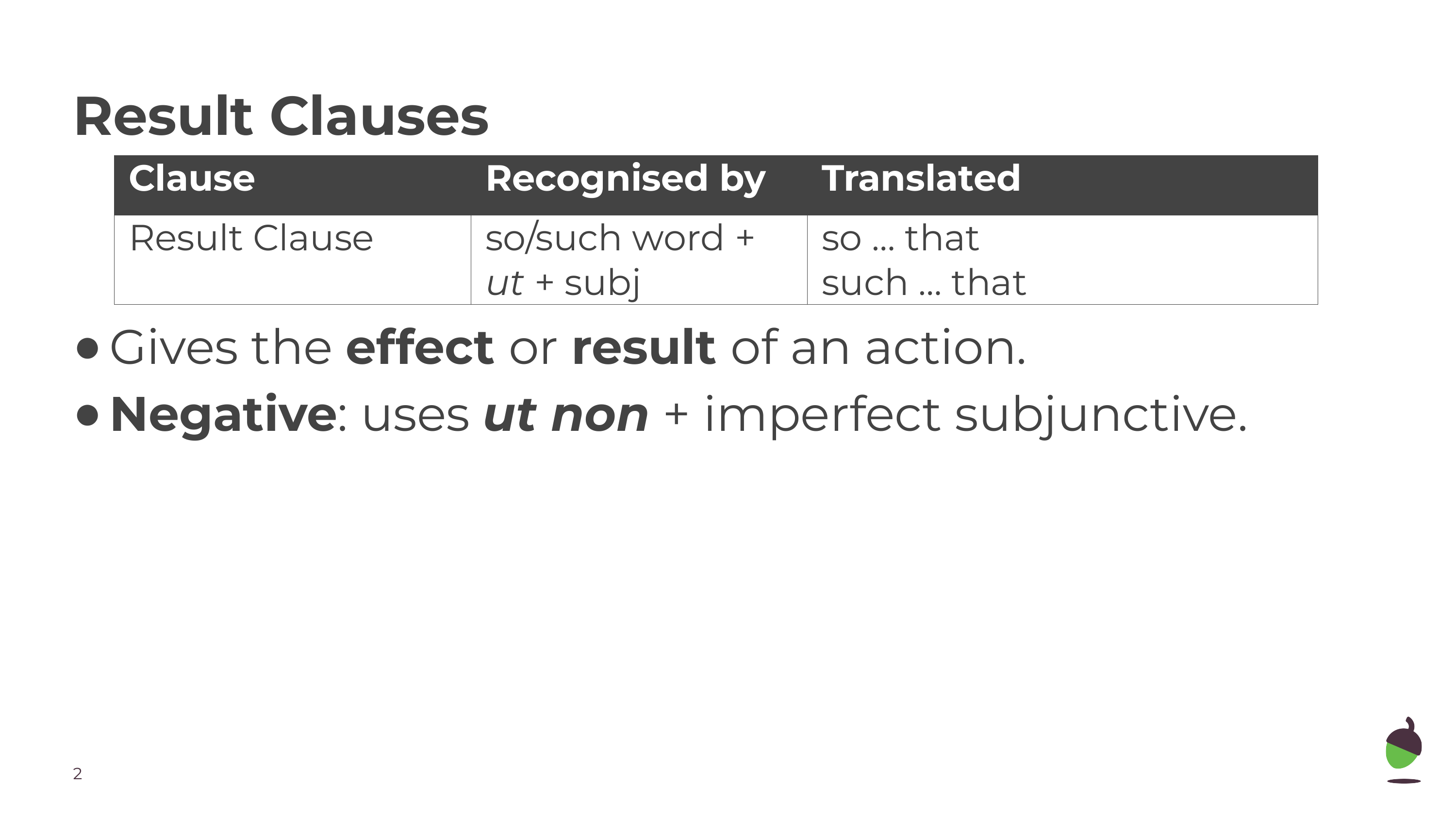

Result Clauses
| Clause | Recognised by | Translated |
| --- | --- | --- |
| Result Clause | so/such word + ut + subj | so … that such … that |
Gives the effect or result of an action.
Negative: uses ut non + imperfect subjunctive.
2